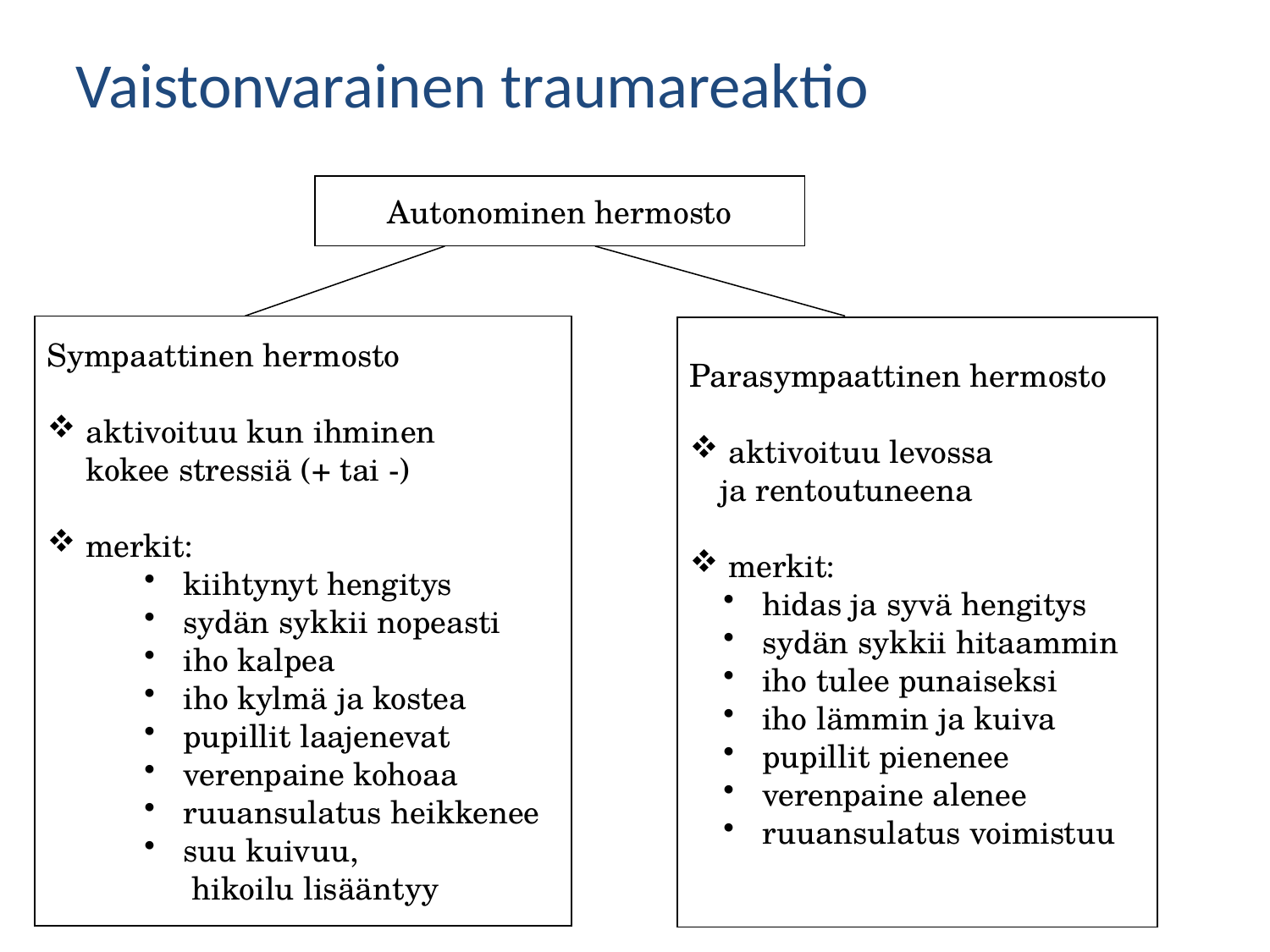

Vaistonvarainen traumareaktio
Autonominen hermosto

Sympaattinen hermosto

 aktivoituu kun ihminen
 kokee stressiä (+ tai -)

 merkit:
 kiihtynyt hengitys
 sydän sykkii nopeasti
 iho kalpea
 iho kylmä ja kostea
 pupillit laajenevat
 verenpaine kohoaa
 ruuansulatus heikkenee
 suu kuivuu,
  hikoilu lisääntyy

Parasympaattinen hermosto

 aktivoituu levossa
ja rentoutuneena

 merkit:
 hidas ja syvä hengitys
 sydän sykkii hitaammin
 iho tulee punaiseksi
 iho lämmin ja kuiva
 pupillit pienenee
 verenpaine alenee
 ruuansulatus voimistuu

16